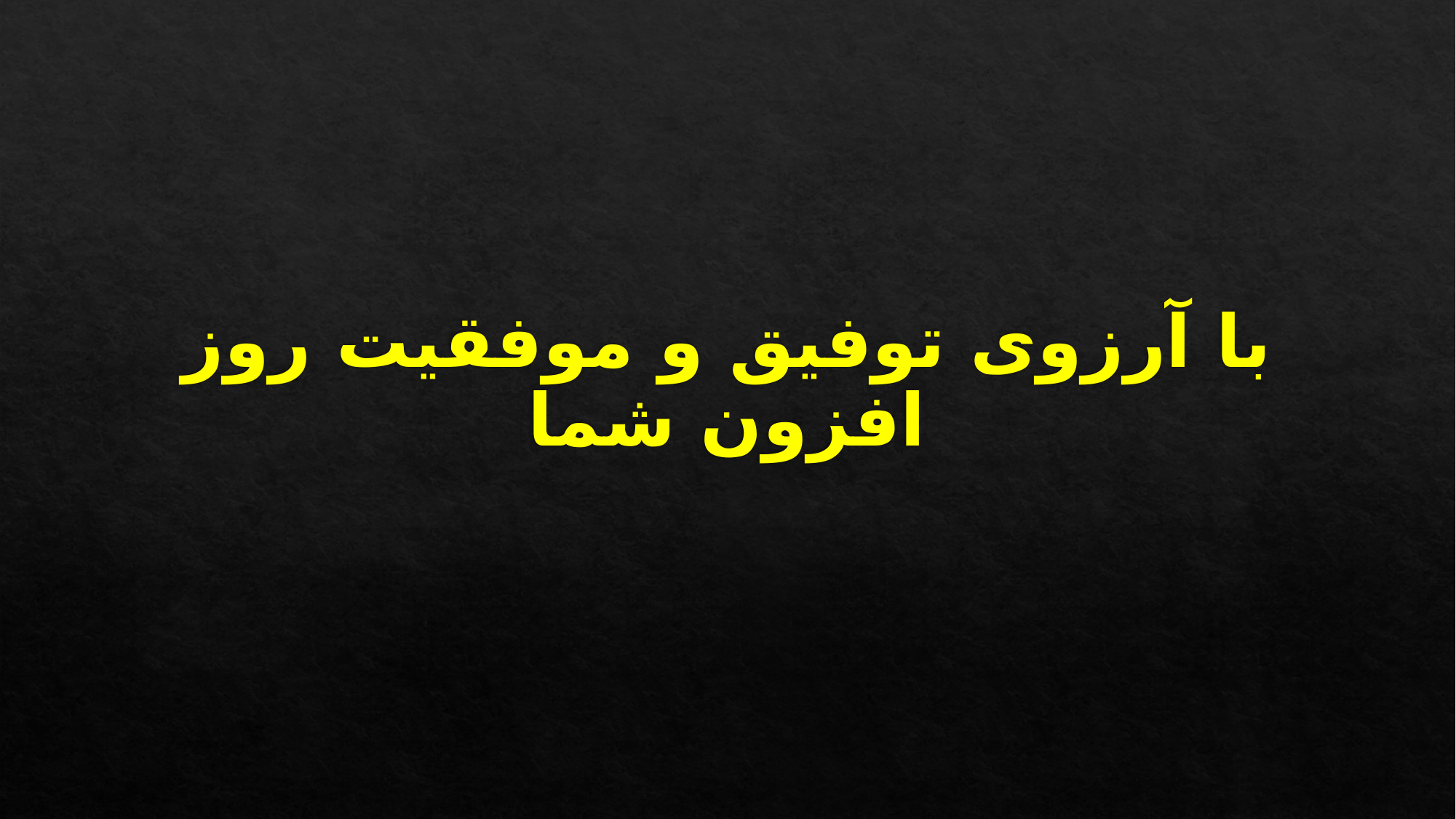

# با آرزوی توفیق و موفقیت روز افزون شما